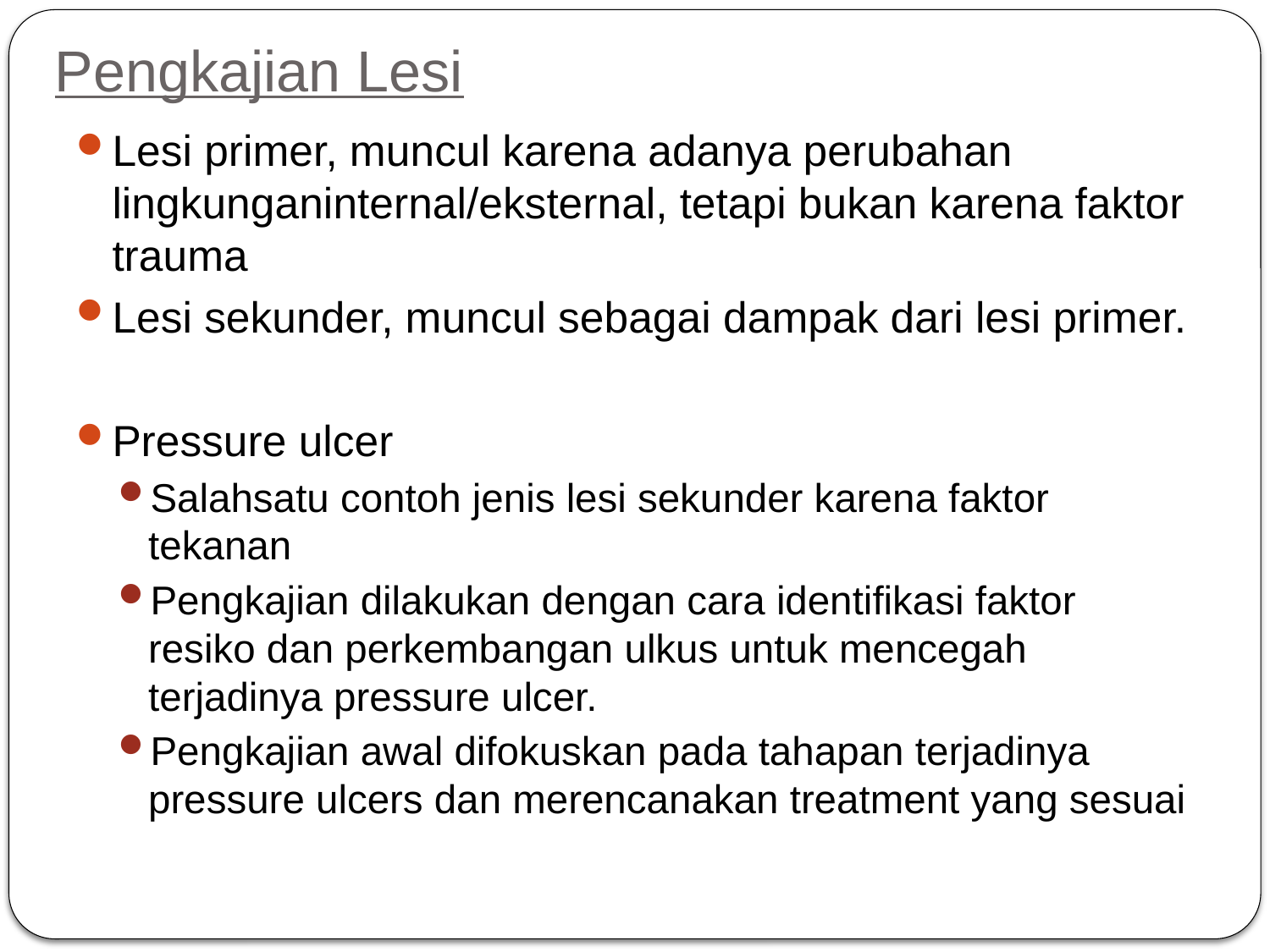

# Pengkajian Lesi
Lesi primer, muncul karena adanya perubahan lingkunganinternal/eksternal, tetapi bukan karena faktor trauma
Lesi sekunder, muncul sebagai dampak dari lesi primer.

Pressure ulcer
Salahsatu contoh jenis lesi sekunder karena faktor tekanan
Pengkajian dilakukan dengan cara identifikasi faktor resiko dan perkembangan ulkus untuk mencegah terjadinya pressure ulcer.
Pengkajian awal difokuskan pada tahapan terjadinya pressure ulcers dan merencanakan treatment yang sesuai